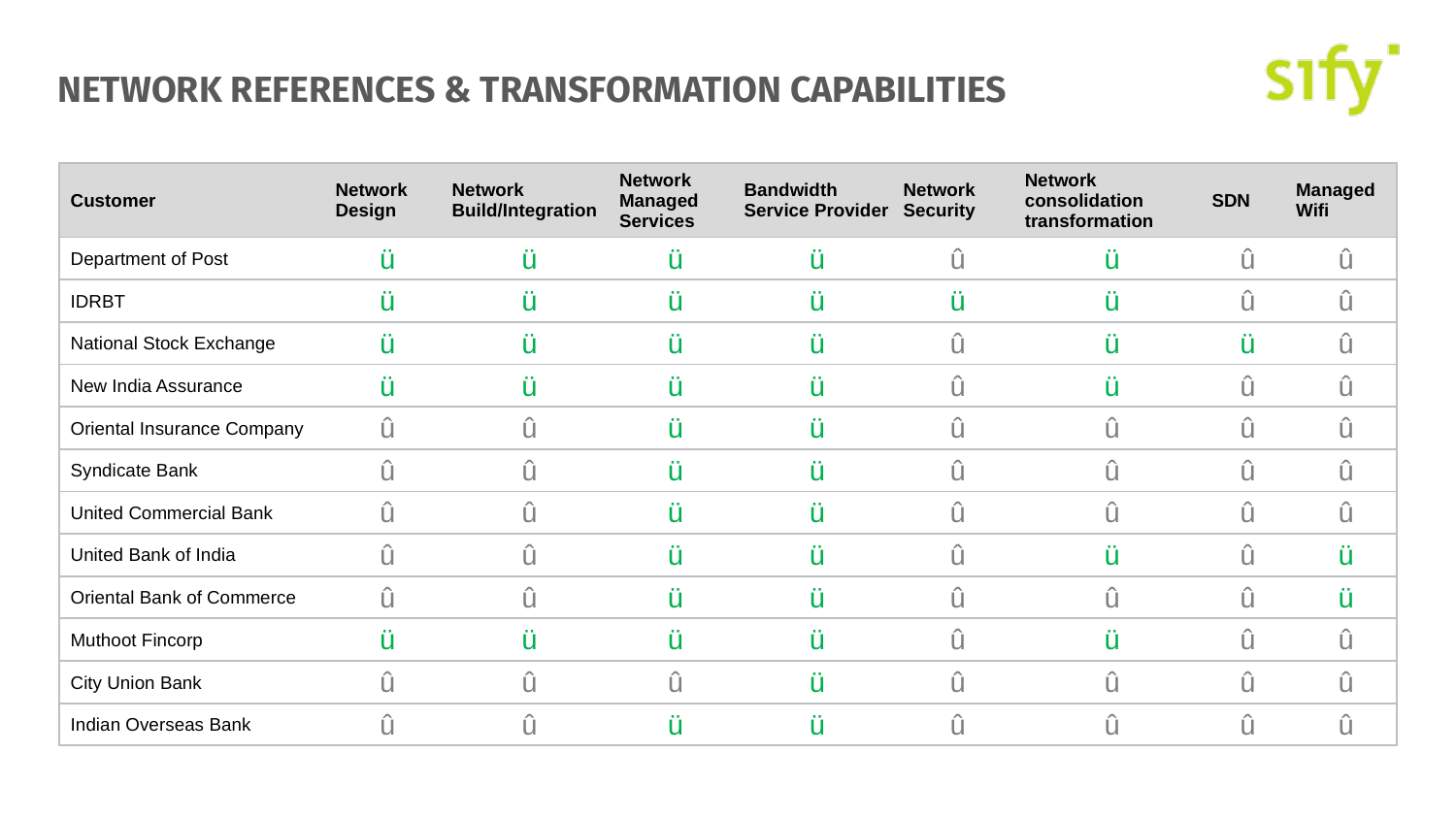

# Network References & Transformation Capabilities
| Customer | Network Design | Network Build/Integration | Network Managed Services | Bandwidth Service Provider | Network Security | Network consolidation transformation | SDN | Managed Wifi |
| --- | --- | --- | --- | --- | --- | --- | --- | --- |
| Department of Post | ü | ü | ü | ü | û | ü | û | û |
| IDRBT | ü | ü | ü | ü | ü | ü | û | û |
| National Stock Exchange | ü | ü | ü | ü | û | ü | ü | û |
| New India Assurance | ü | ü | ü | ü | û | ü | û | û |
| Oriental Insurance Company | û | û | ü | ü | û | û | û | û |
| Syndicate Bank | û | û | ü | ü | û | û | û | û |
| United Commercial Bank | û | û | ü | ü | û | û | û | û |
| United Bank of India | û | û | ü | ü | û | ü | û | ü |
| Oriental Bank of Commerce | û | û | ü | ü | û | û | û | ü |
| Muthoot Fincorp | ü | ü | ü | ü | û | ü | û | û |
| City Union Bank | û | û | û | ü | û | û | û | û |
| Indian Overseas Bank | û | û | ü | ü | û | û | û | û |